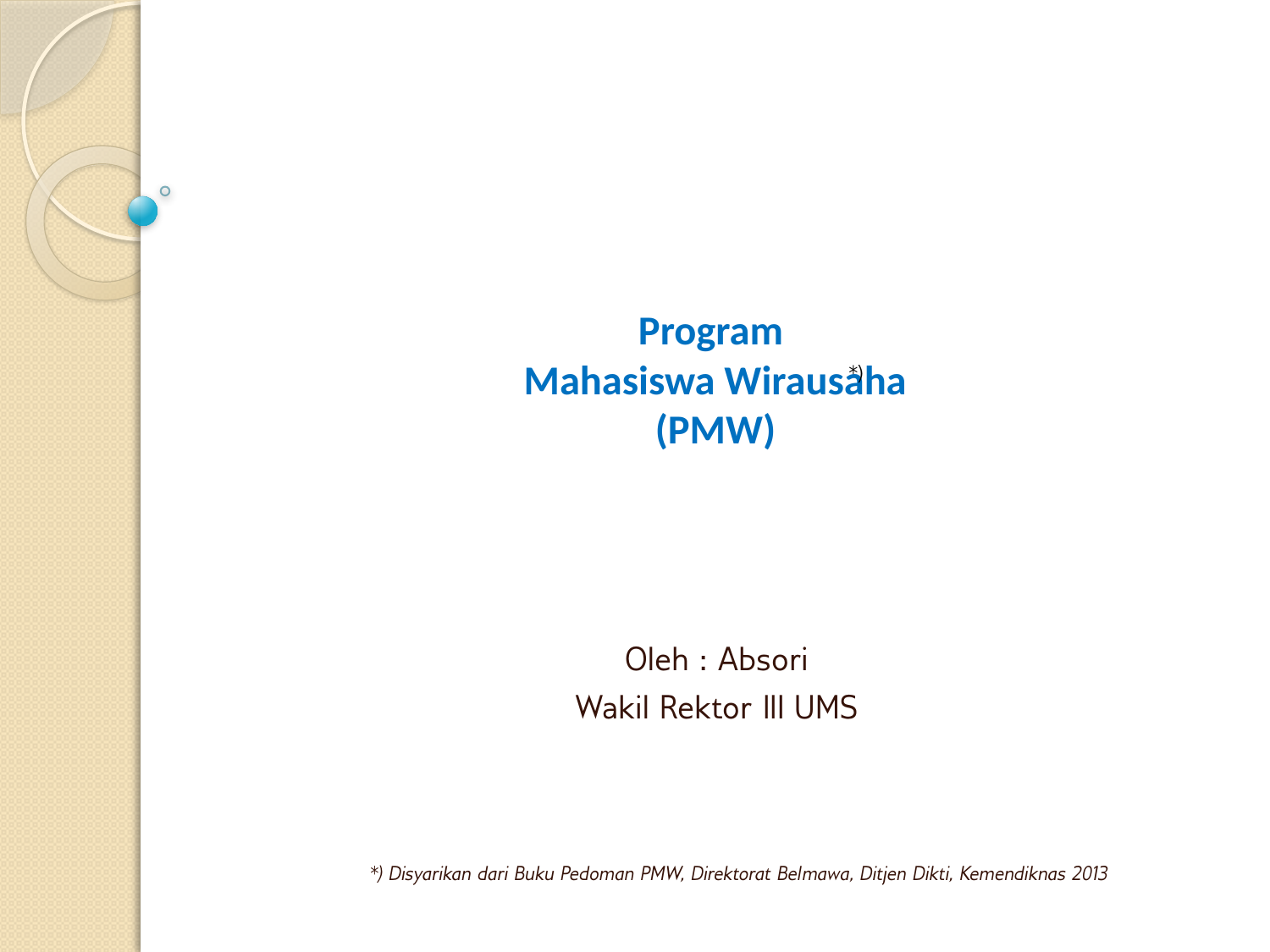

# Program Mahasiswa Wirausaha (PMW)
*)

Oleh : Absori
Wakil Rektor III UMS

*) Disyarikan dari Buku Pedoman PMW, Direktorat Belmawa, Ditjen Dikti, Kemendiknas 2013